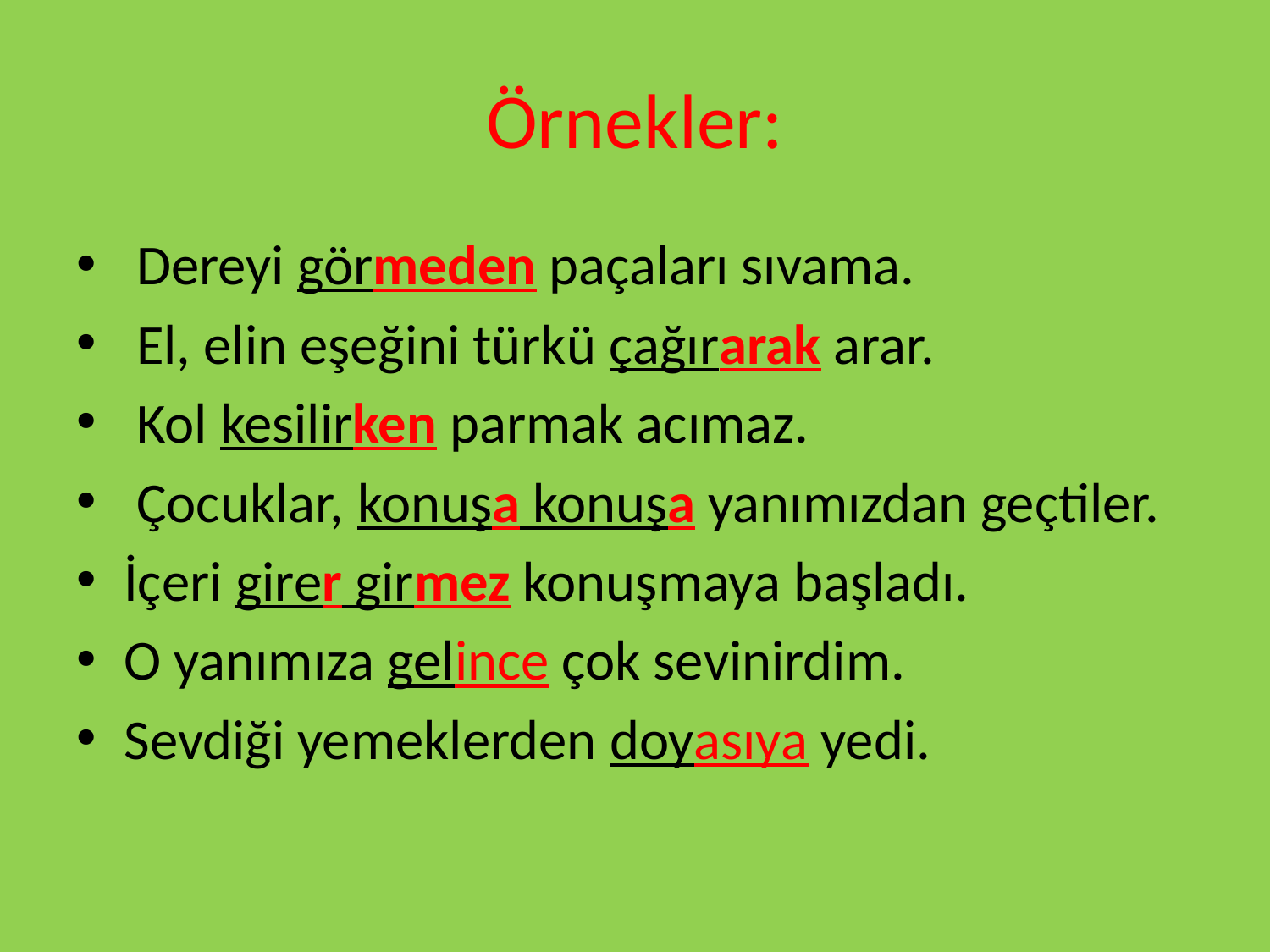

# Örnekler:
 Dereyi görmeden paçaları sıvama.
 El, elin eşeğini türkü çağırarak arar.
 Kol kesilirken parmak acımaz.
 Çocuklar, konuşa konuşa yanımızdan geçtiler.
İçeri girer girmez konuşmaya başladı.
O yanımıza gelince çok sevinirdim.
Sevdiği yemeklerden doyasıya yedi.